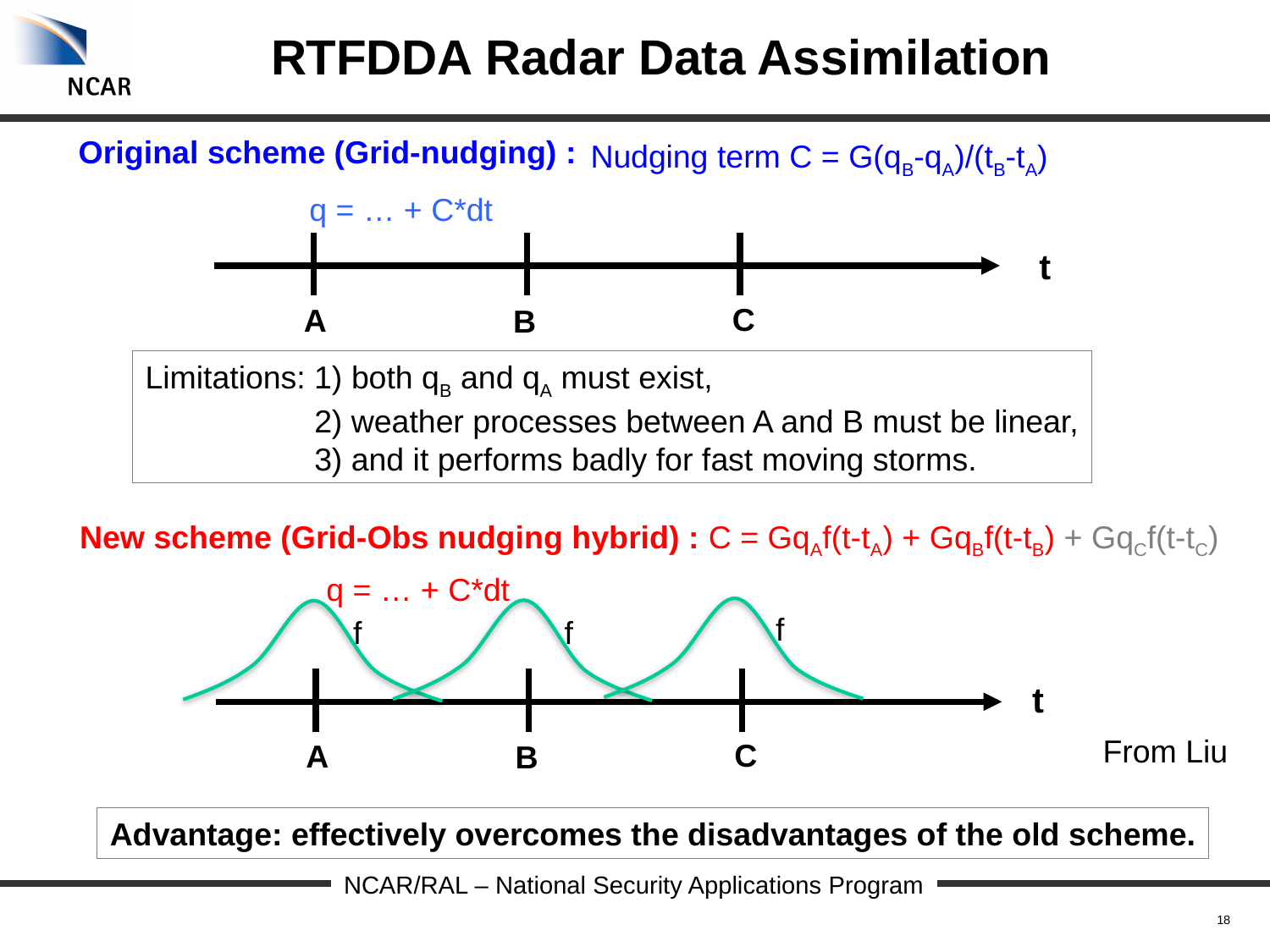

# RTFDDA Radar Data Assimilation
Original scheme (Grid-nudging) :
Nudging term C = G(qB-qA)/(tB-tA)
q = … + C*dt
C
A
B
Limitations: 1) both qB and qA must exist,
                   2) weather processes between A and B must be linear,
                   3) and it performs badly for fast moving storms.
t
New scheme (Grid-Obs nudging hybrid) : C = GqAf(t-tA) + GqBf(t-tB) + GqCf(t-tC)
q = … + C*dt

f
f
f
C
A
B
Advantage: effectively overcomes the disadvantages of the old scheme.
t
From Liu